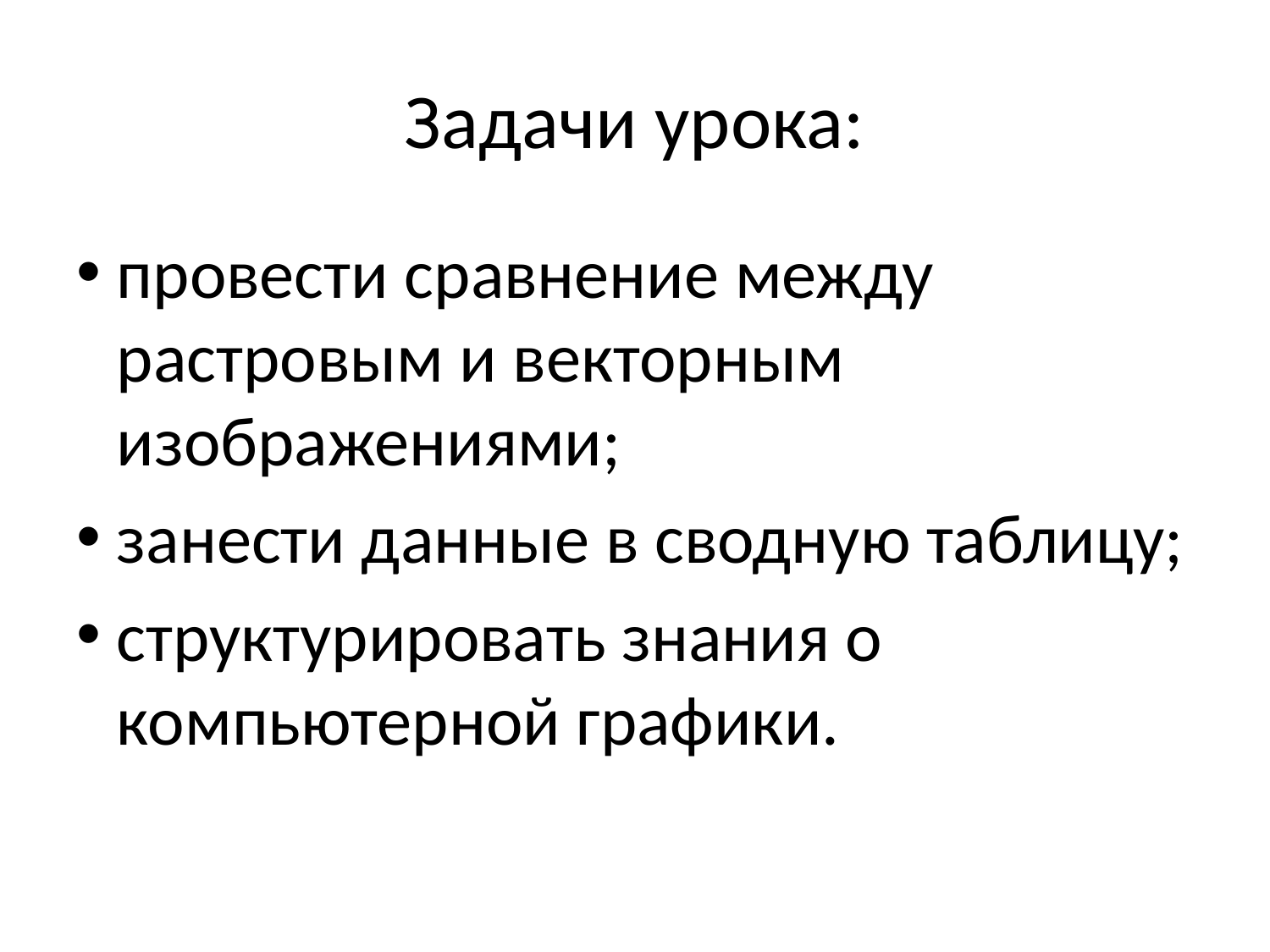

# Задачи урока:
провести сравнение между растровым и векторным изображениями;
занести данные в сводную таблицу;
структурировать знания о компьютерной графики.